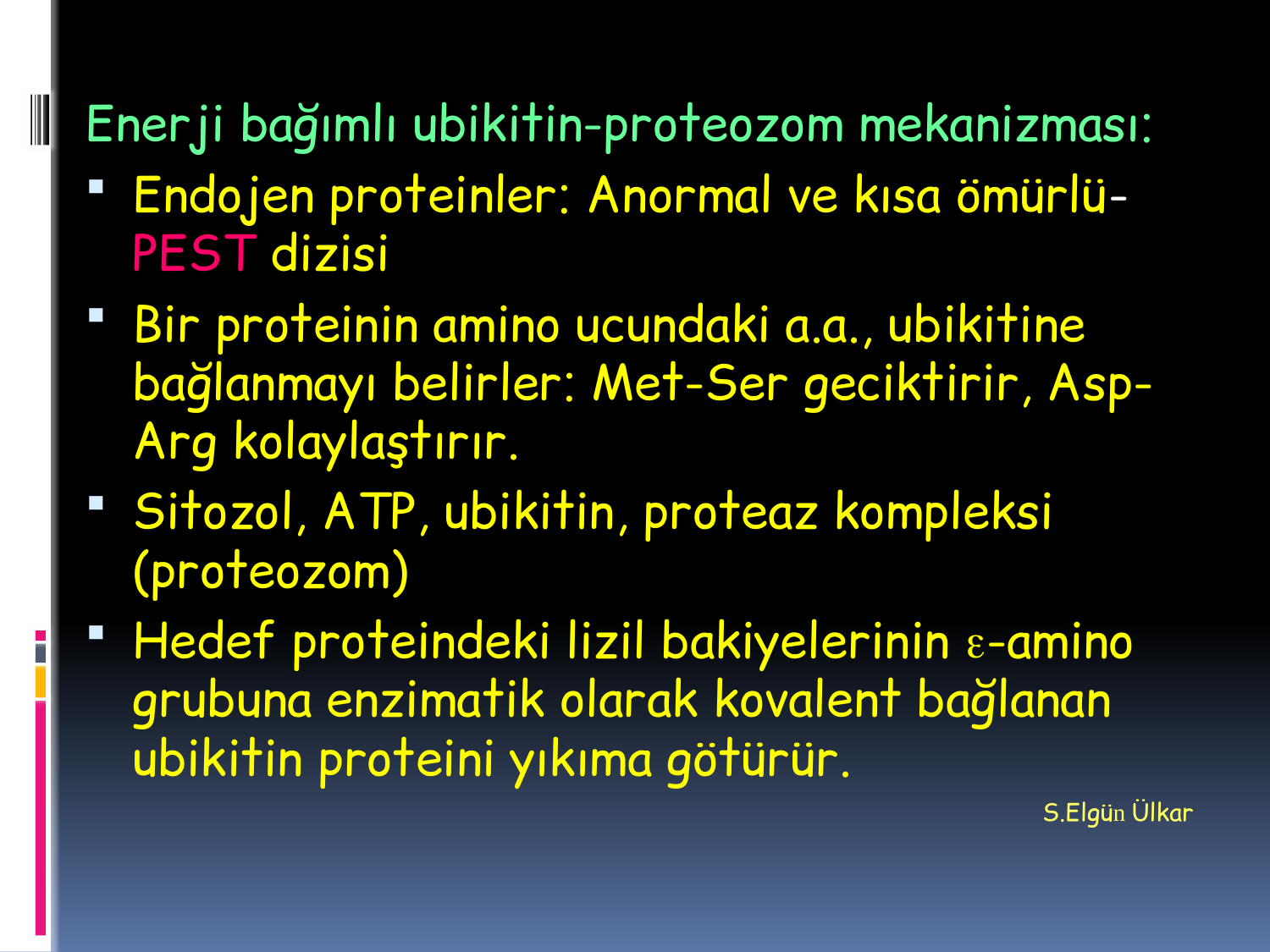

Enerji bağımlı ubikitin-proteozom mekanizması:
Endojen proteinler: Anormal ve kısa ömürlü-PEST dizisi
Bir proteinin amino ucundaki a.a., ubikitine bağlanmayı belirler: Met-Ser geciktirir, Asp-Arg kolaylaştırır.
Sitozol, ATP, ubikitin, proteaz kompleksi (proteozom)
Hedef proteindeki lizil bakiyelerinin ε-amino grubuna enzimatik olarak kovalent bağlanan ubikitin proteini yıkıma götürür.
S.Elgün Ülkar